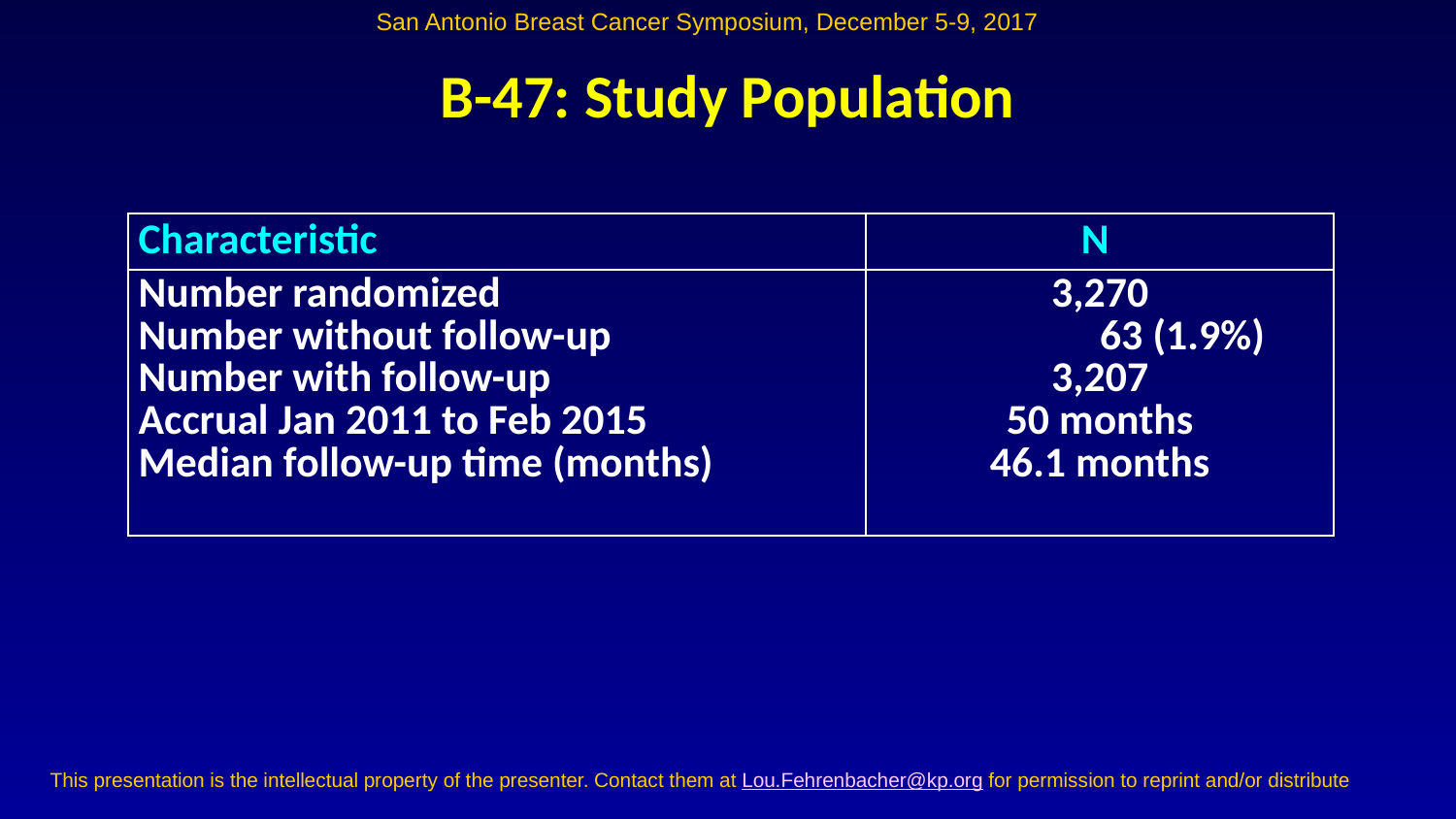

San Antonio Breast Cancer Symposium, December 5-9, 2017
B-47: Study Population

| Characteristic | N |
| --- | --- |
| Number randomized Number without follow-up Number with follow-up Accrual Jan 2011 to Feb 2015 Median follow-up time (months) | 3,270 63 (1.9%) 3,207 50 months 46.1 months |
This presentation is the intellectual property of the presenter. Contact them at Lou.Fehrenbacher@kp.org for permission to reprint and/or distribute